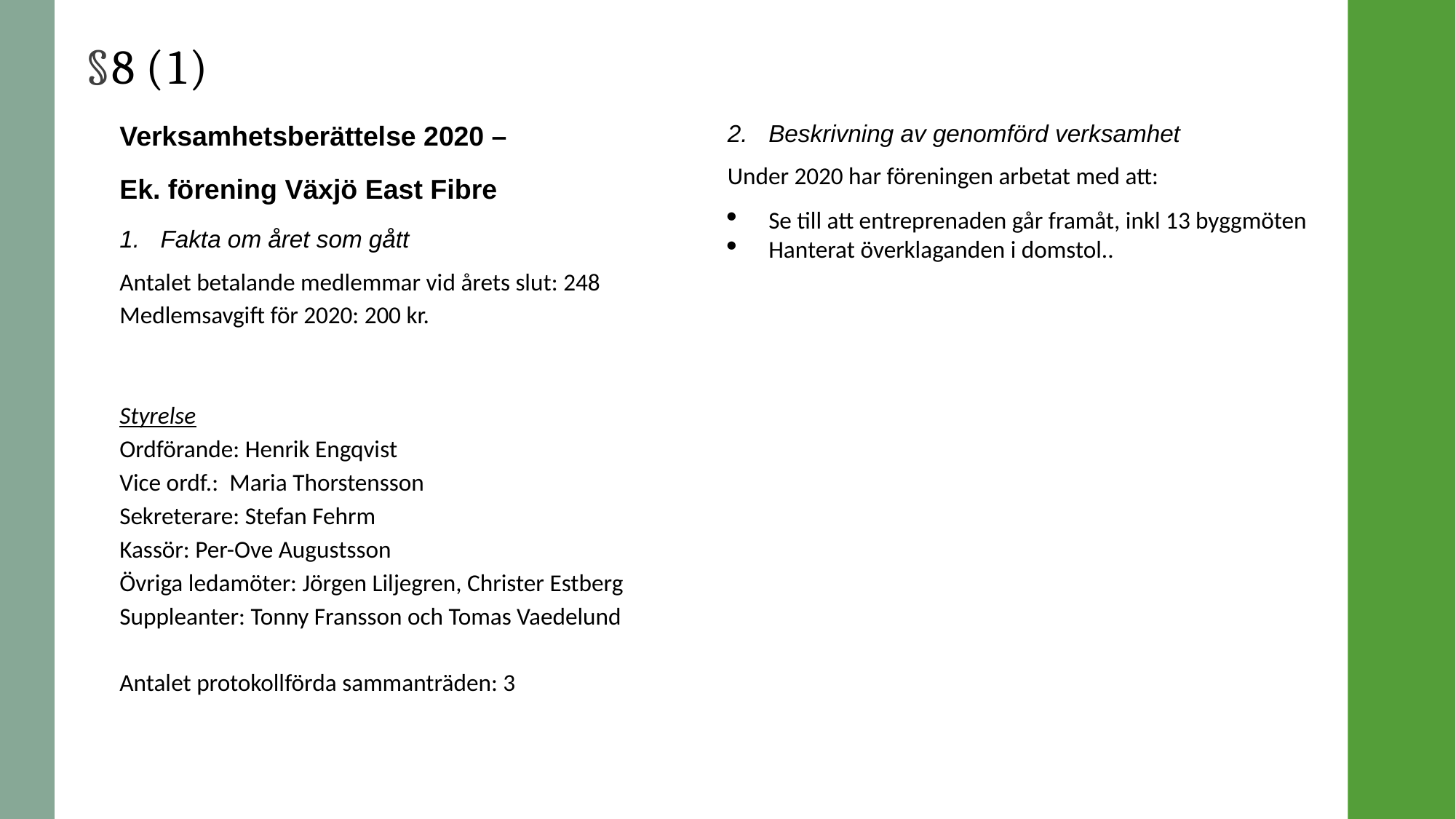

# §8 (1)
Verksamhetsberättelse 2020 –
Ek. förening Växjö East Fibre
Fakta om året som gått
Antalet betalande medlemmar vid årets slut: 248
Medlemsavgift för 2020: 200 kr.

Styrelse
Ordförande: Henrik Engqvist
Vice ordf.:  Maria Thorstensson
Sekreterare: Stefan Fehrm
Kassör: Per-Ove Augustsson
Övriga ledamöter: Jörgen Liljegren, Christer Estberg
Suppleanter: Tonny Fransson och Tomas Vaedelund

Antalet protokollförda sammanträden: 3

Beskrivning av genomförd verksamhet
Under 2020 har föreningen arbetat med att:
Se till att entreprenaden går framåt, inkl 13 byggmöten
Hanterat överklaganden i domstol..